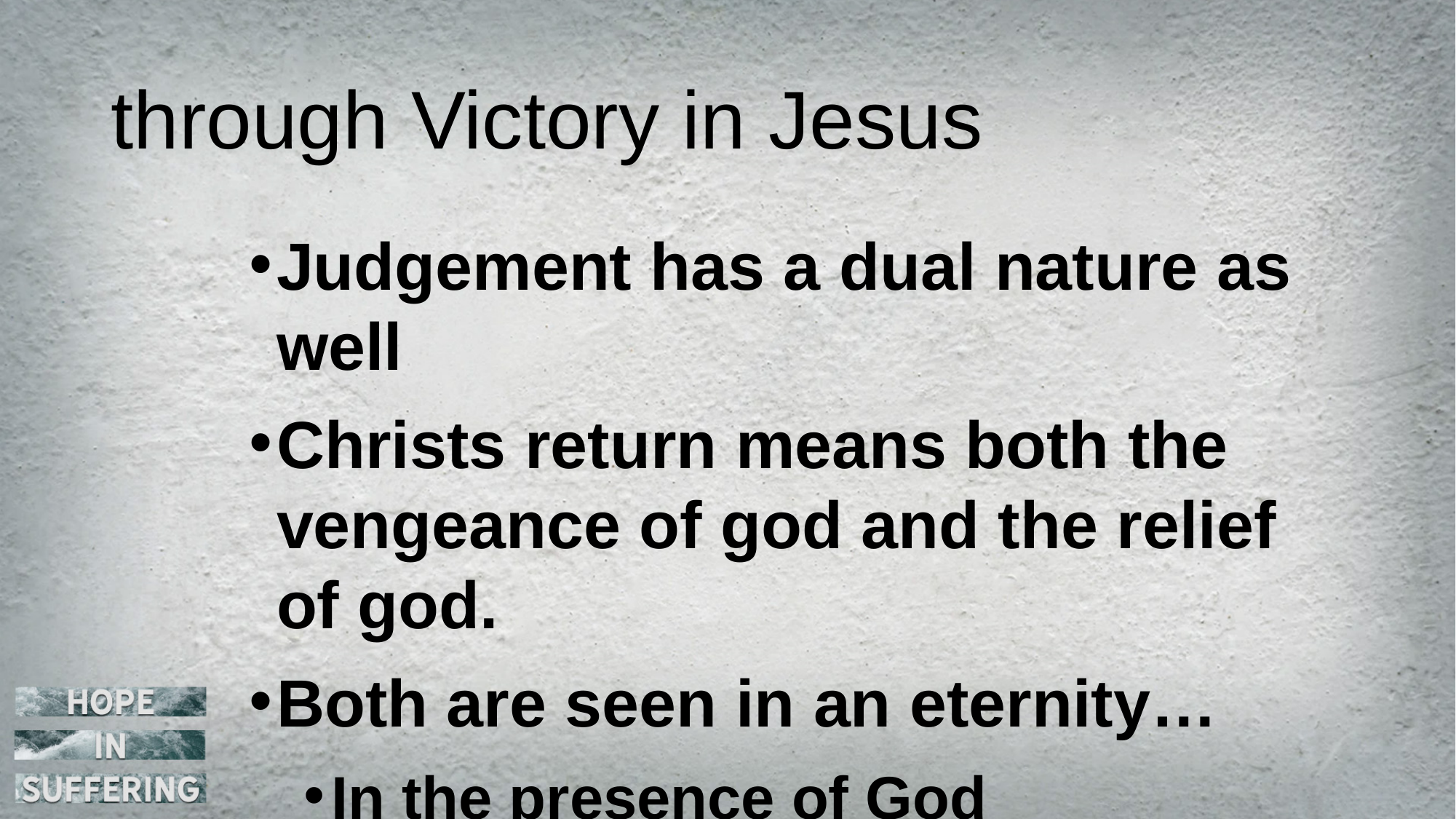

# through Victory in Jesus
Judgement has a dual nature as well
Christs return means both the vengeance of god and the relief of god.
Both are seen in an eternity…
In the presence of God
Or away from the presence of god